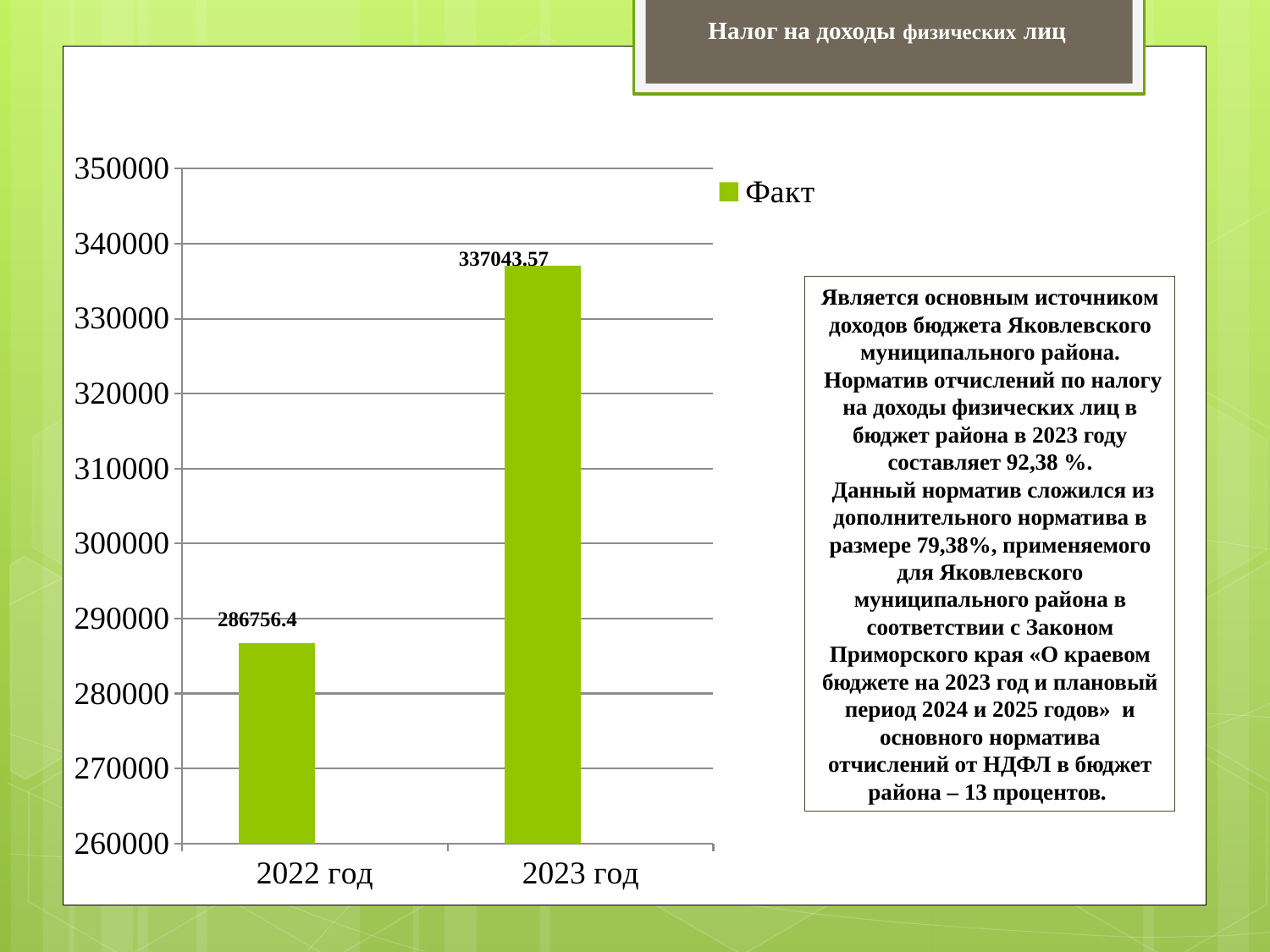

Налог на доходы физических лиц

### Chart

| Category | Факт |  |
|---|---|---|
| 2022 год | 286756.4 | None |
| 2023 год | 337043.57 | None |
Является основным источником доходов бюджета Яковлевского муниципального района.
 Норматив отчислений по налогу на доходы физических лиц в бюджет района в 2023 году составляет 92,38 %.
 Данный норматив сложился из дополнительного норматива в размере 79,38%, применяемого для Яковлевского муниципального района в соответствии с Законом Приморского края «О краевом бюджете на 2023 год и плановый период 2024 и 2025 годов»  и основного норматива отчислений от НДФЛ в бюджет района – 13 процентов.